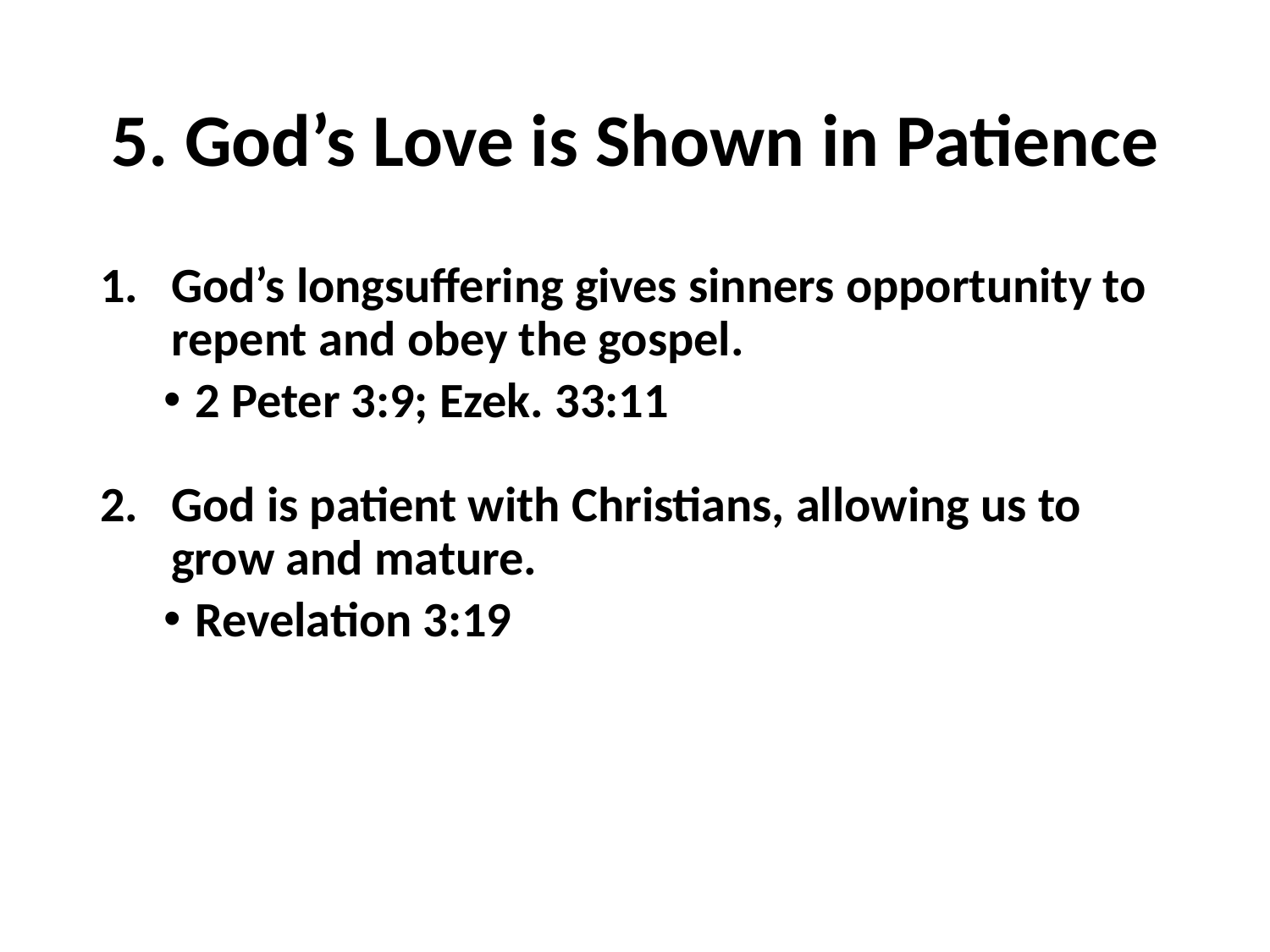

# 5. God’s Love is Shown in Patience
God’s longsuffering gives sinners opportunity to repent and obey the gospel.
2 Peter 3:9; Ezek. 33:11

God is patient with Christians, allowing us to grow and mature.
Revelation 3:19